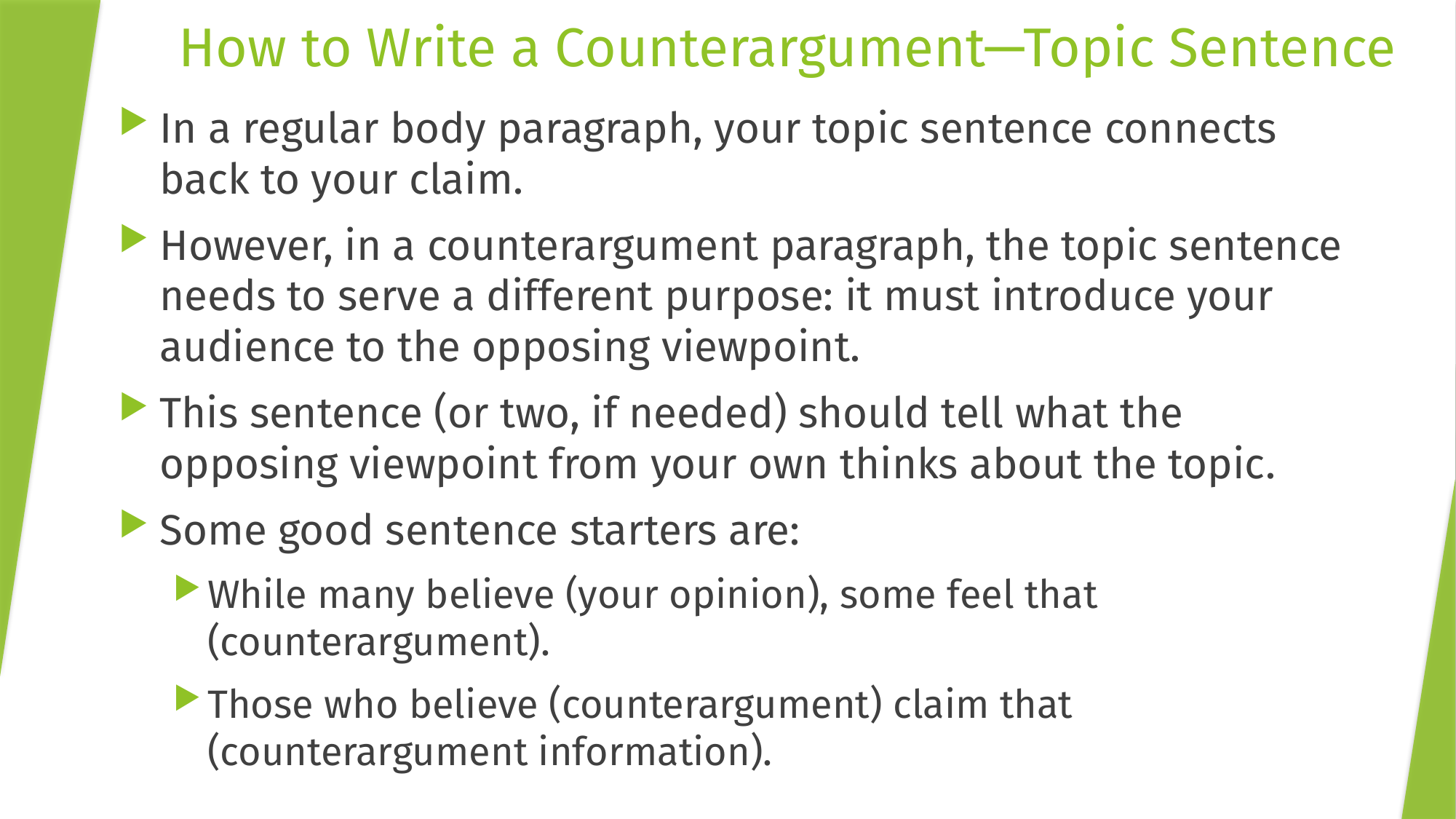

# How to Write a Counterargument—Topic Sentence
In a regular body paragraph, your topic sentence connects back to your claim.
However, in a counterargument paragraph, the topic sentence needs to serve a different purpose: it must introduce your audience to the opposing viewpoint.
This sentence (or two, if needed) should tell what the opposing viewpoint from your own thinks about the topic.
Some good sentence starters are:
While many believe (your opinion), some feel that (counterargument).
Those who believe (counterargument) claim that (counterargument information).